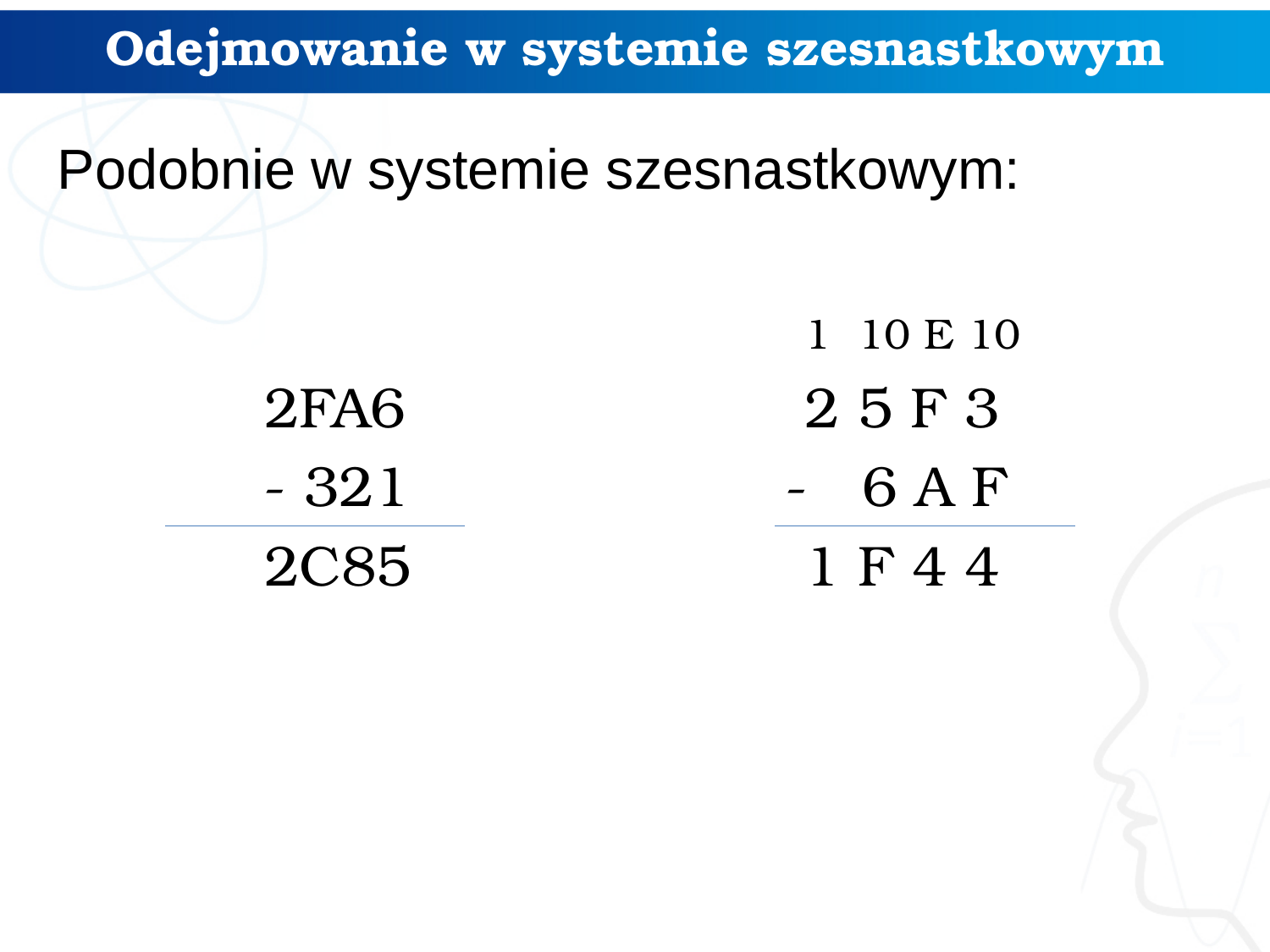

# Odejmowanie w systemie szesnastkowym
Podobnie w systemie szesnastkowym:

	2FA6
       - 321
	2C85
	1  10 E 10
	2 5 F 3
      -   6 A F
	1 F 4 4